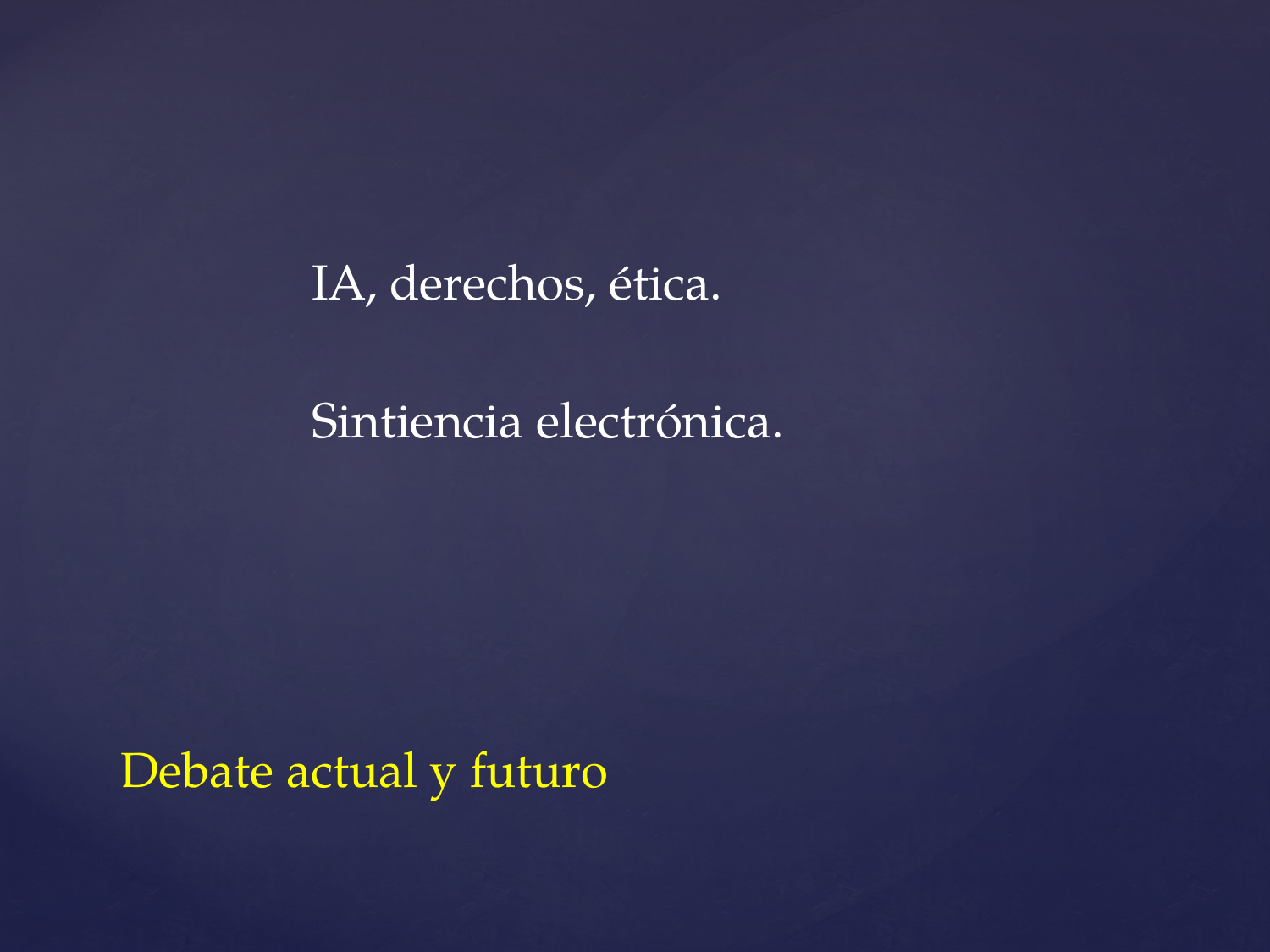

IA, derechos, ética.

Sintiencia electrónica.
# Debate actual y futuro